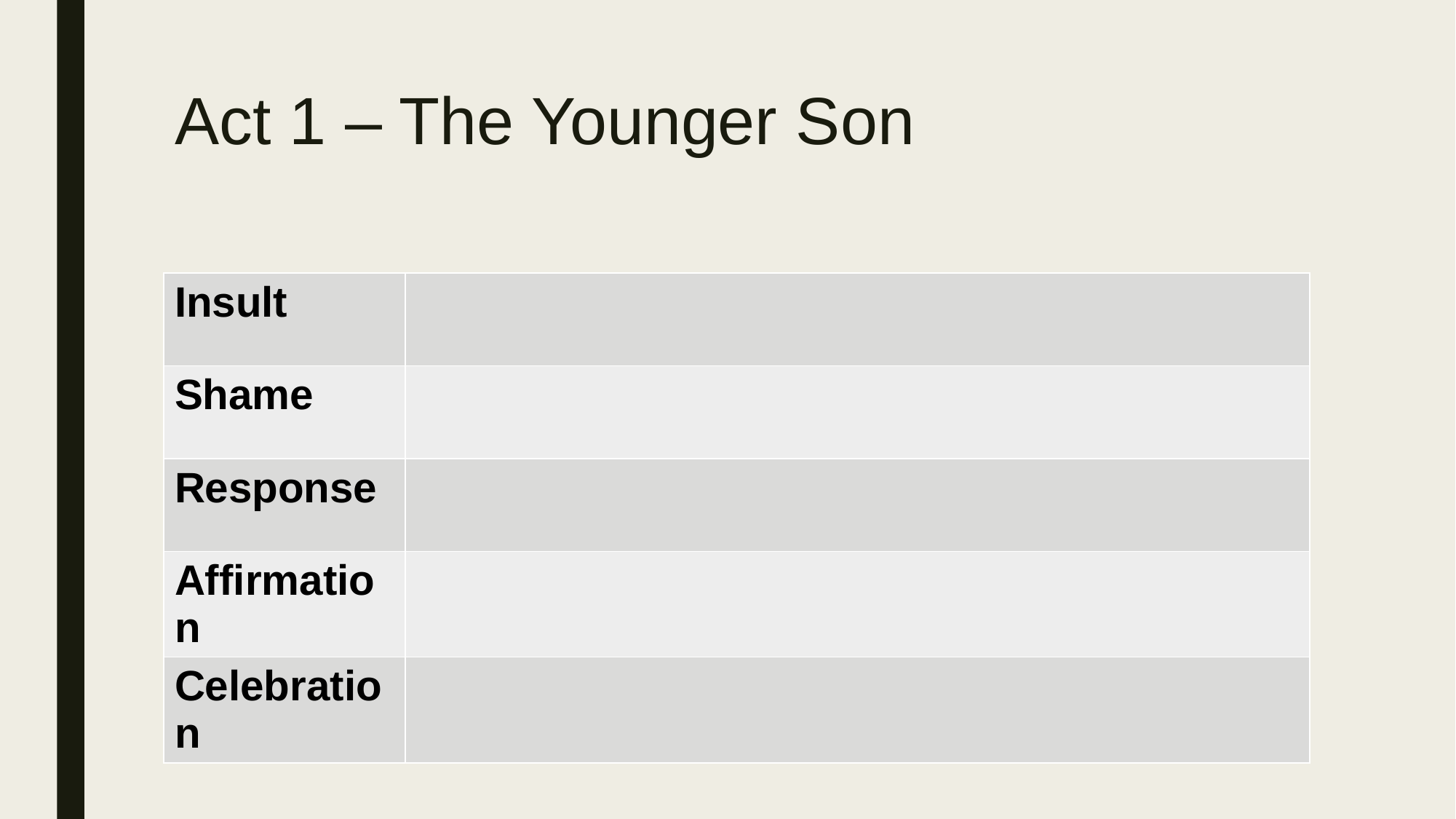

# Act 1 – The Younger Son
| Insult |  |
| --- | --- |
| Shame |  |
| Response |  |
| Affirmation |  |
| Celebration |  |